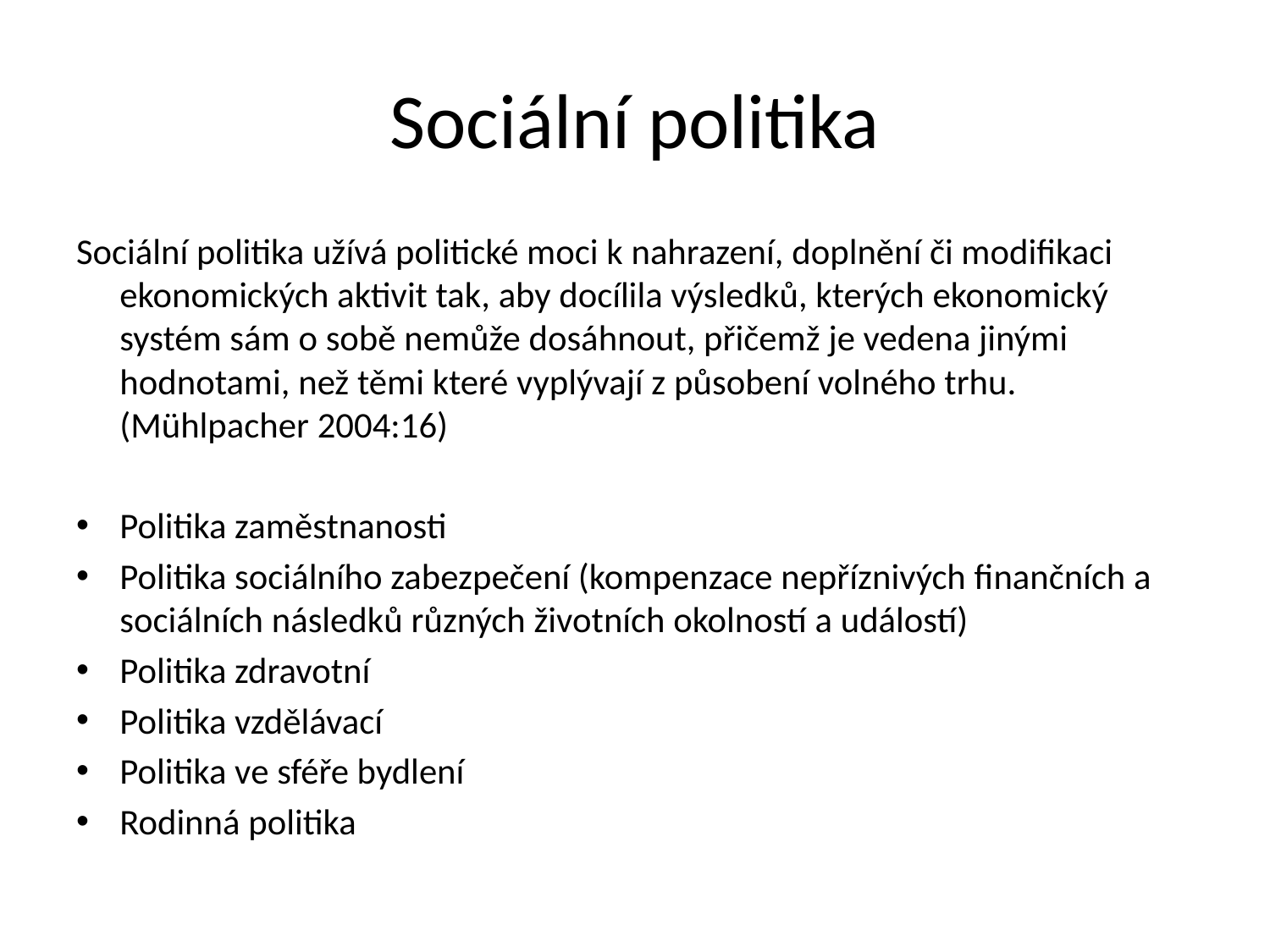

# Sociální politika
Sociální politika užívá politické moci k nahrazení, doplnění či modifikaci ekonomických aktivit tak, aby docílila výsledků, kterých ekonomický systém sám o sobě nemůže dosáhnout, přičemž je vedena jinými hodnotami, než těmi které vyplývají z působení volného trhu. (Mühlpacher 2004:16)

Politika zaměstnanosti
Politika sociálního zabezpečení (kompenzace nepříznivých finančních a sociálních následků různých životních okolností a událostí)
Politika zdravotní
Politika vzdělávací
Politika ve sféře bydlení
Rodinná politika